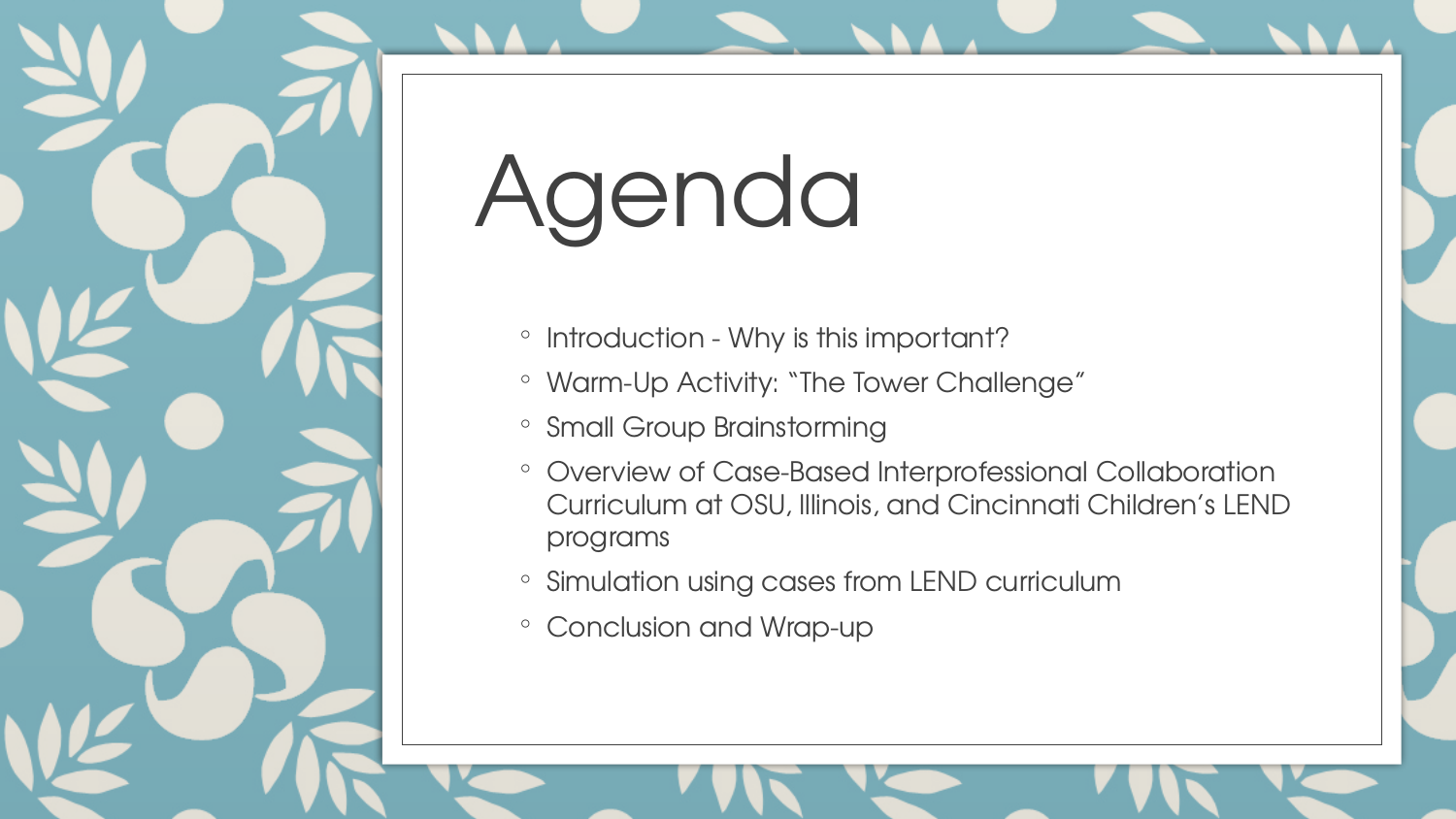

# Agenda
Introduction - Why is this important?
Warm-Up Activity: “The Tower Challenge”
Small Group Brainstorming
Overview of Case-Based Interprofessional Collaboration Curriculum at OSU, Illinois, and Cincinnati Children’s LEND programs
Simulation using cases from LEND curriculum
Conclusion and Wrap-up